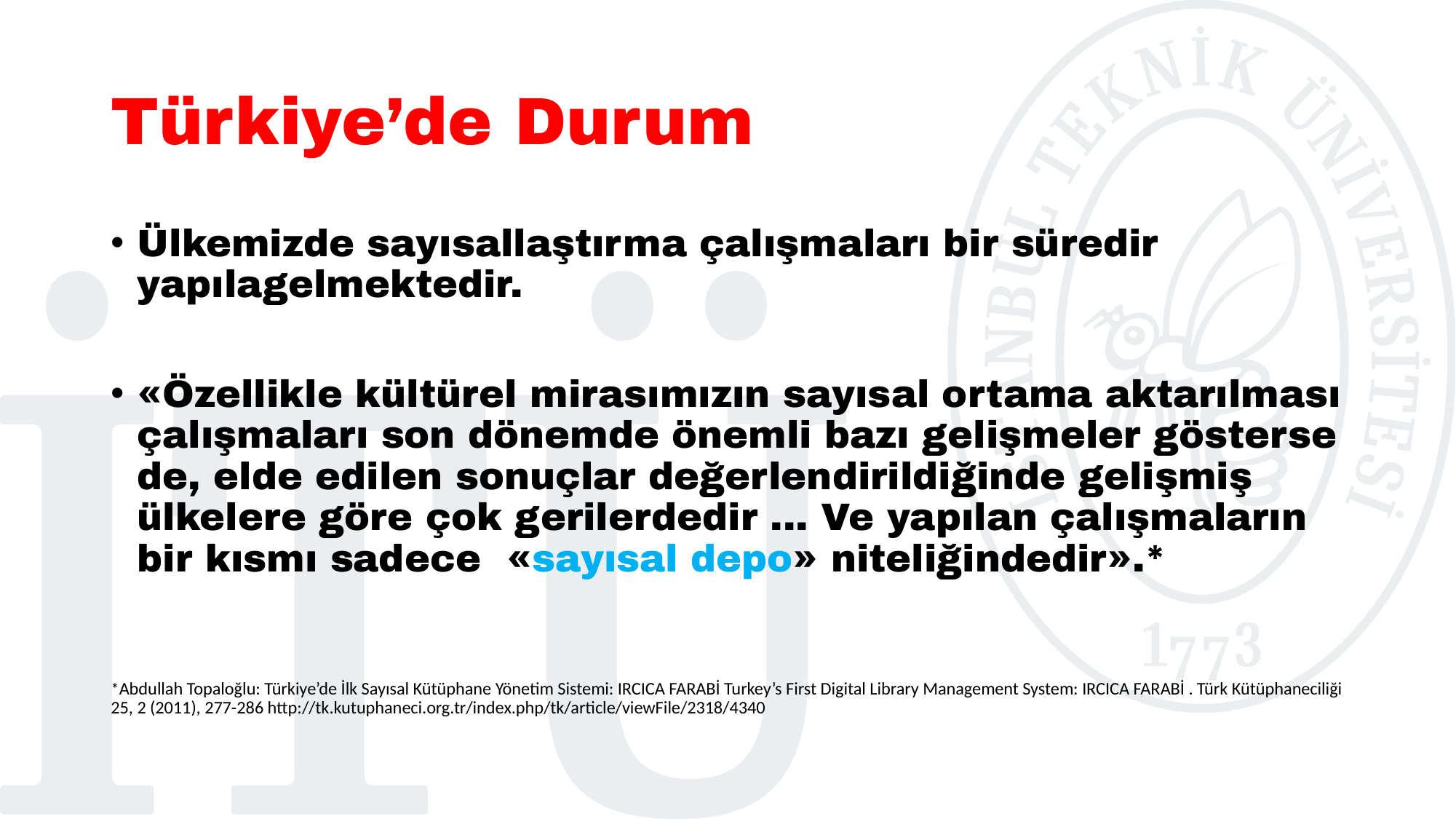

# Türkiye’de Durum
Ülkemizde sayısallaştırma çalışmaları bir süredir yapılagelmektedir.

«Özellikle kültürel mirasımızın sayısal ortama aktarılması çalışmaları son dönemde önemli bazı gelişmeler gösterse de, elde edilen sonuçlar değerlendirildiğinde gelişmiş ülkelere göre çok gerilerdedir ... Ve yapılan çalışmaların bir kısmı sadece  «sayısal depo» niteliğindedir».*

*Abdullah Topaloğlu: Türkiye’de İlk Sayısal Kütüphane Yönetim Sistemi: IRCICA FARABİ Turkey’s First Digital Library Management System: IRCICA FARABİ . Türk Kütüphaneciliği 25, 2 (2011), 277-286 http://tk.kutuphaneci.org.tr/index.php/tk/article/viewFile/2318/4340